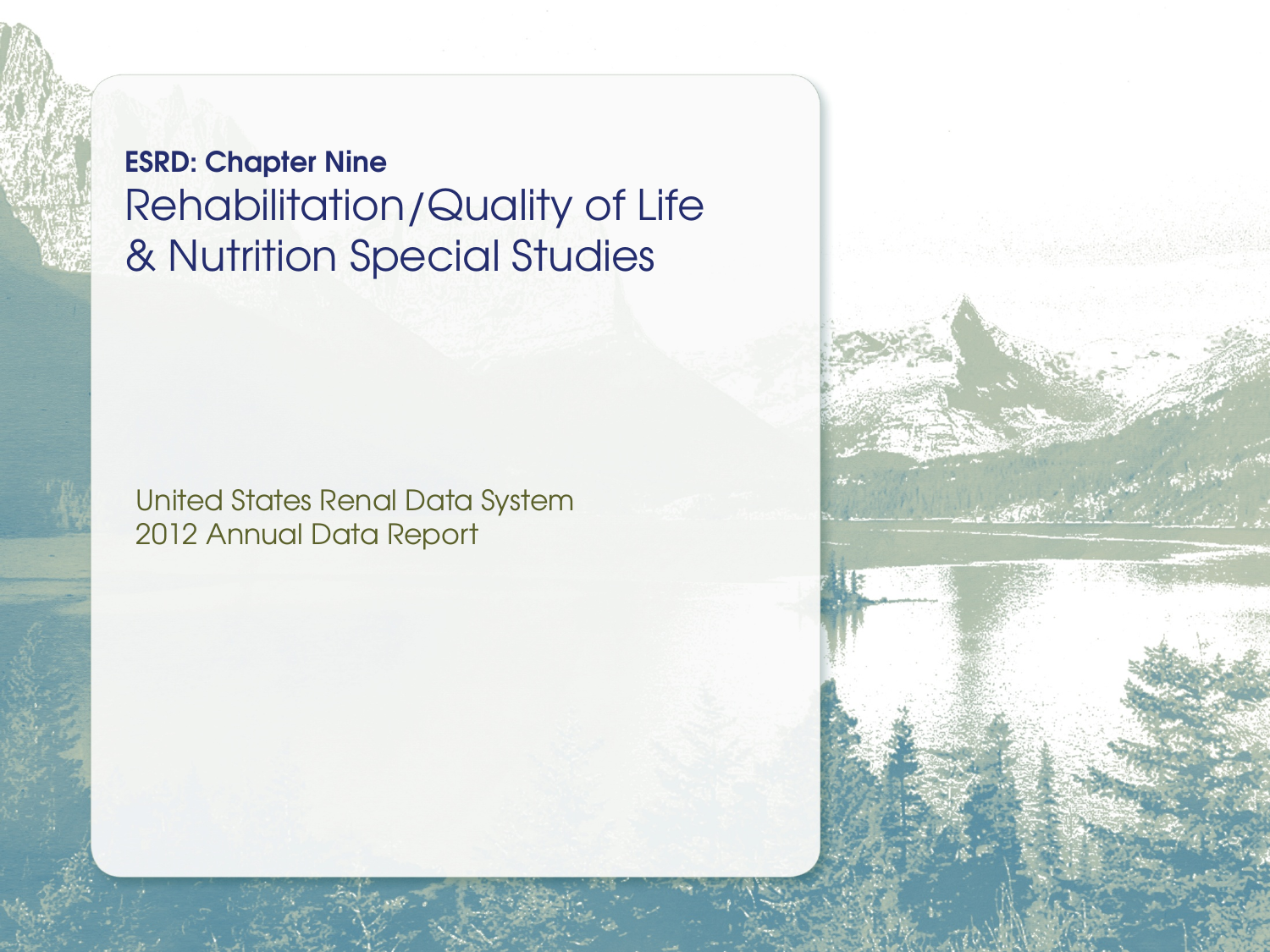

ESRD: Chapter Nine
Rehabilitation/Quality of Life
& Nutrition Special Studies
United States Renal Data System
2012 Annual Data Report